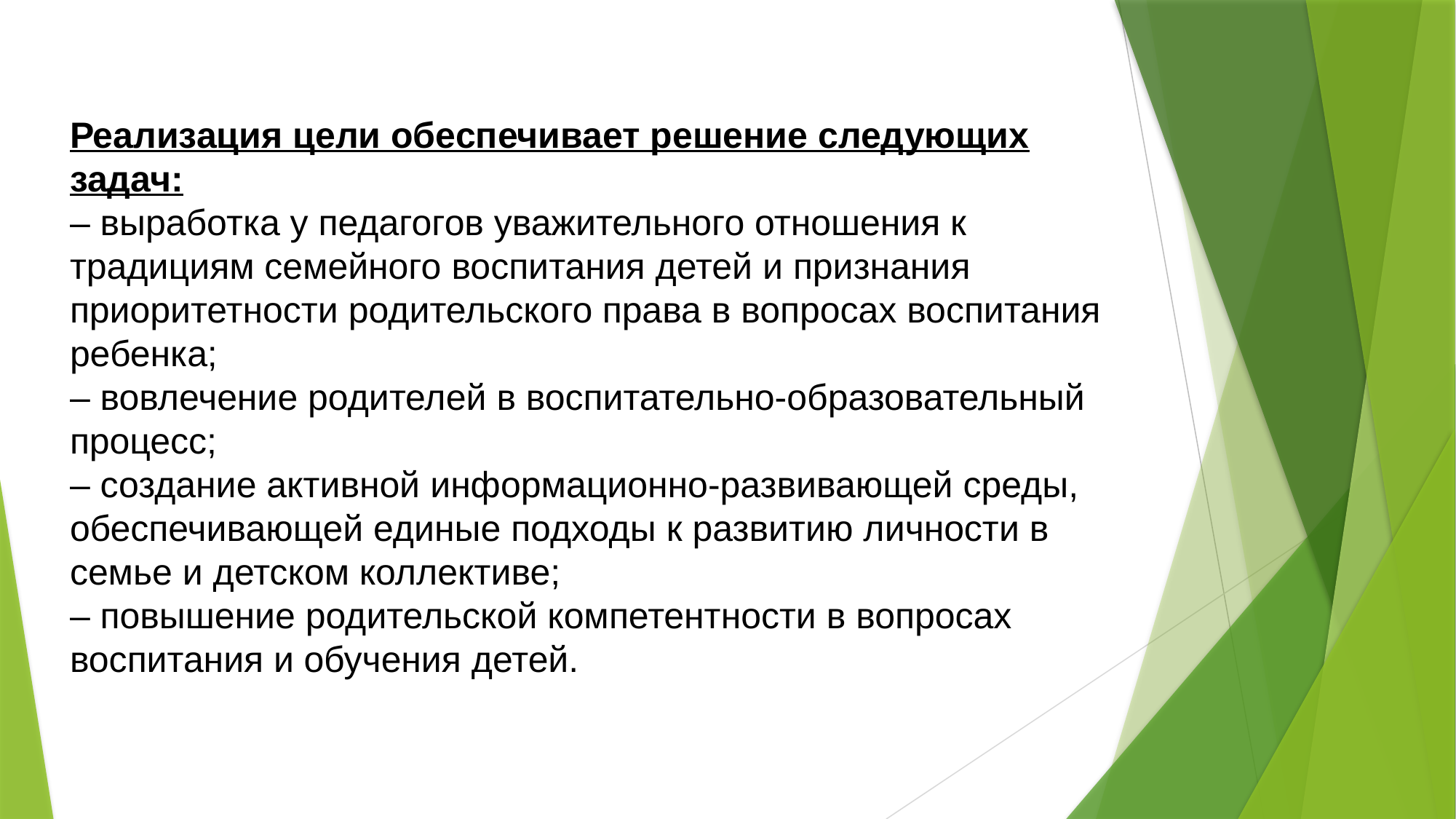

Реализация цели обеспечивает решение следующих задач:
– выработка у педагогов уважительного отношения к традициям семейного воспитания детей и признания приоритетности родительского права в вопросах воспитания ребенка;
– вовлечение родителей в воспитательно-образовательный процесс;
– создание активной информационно-развивающей среды,
обеспечивающей единые подходы к развитию личности в семье и детском коллективе;
– повышение родительской компетентности в вопросах воспитания и обучения детей.